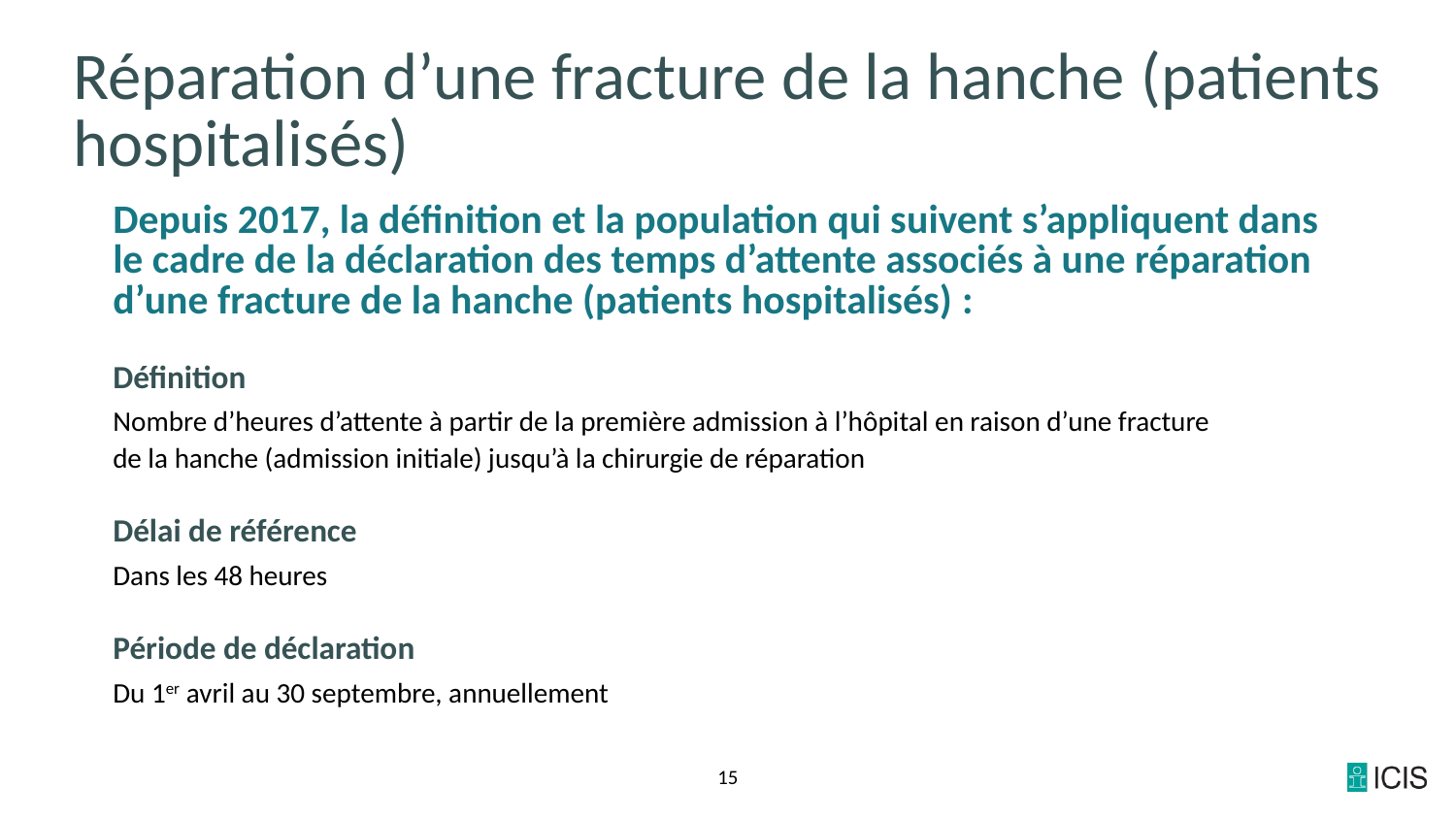

# Réparation d’une fracture de la hanche (patients hospitalisés)
Depuis 2017, la définition et la population qui suivent s’appliquent dans le cadre de la déclaration des temps d’attente associés à une réparation d’une fracture de la hanche (patients hospitalisés) :
Définition
Nombre d’heures d’attente à partir de la première admission à l’hôpital en raison d’une fracture
de la hanche (admission initiale) jusqu’à la chirurgie de réparation
Délai de référence
Dans les 48 heures
Période de déclaration
Du 1er avril au 30 septembre, annuellement